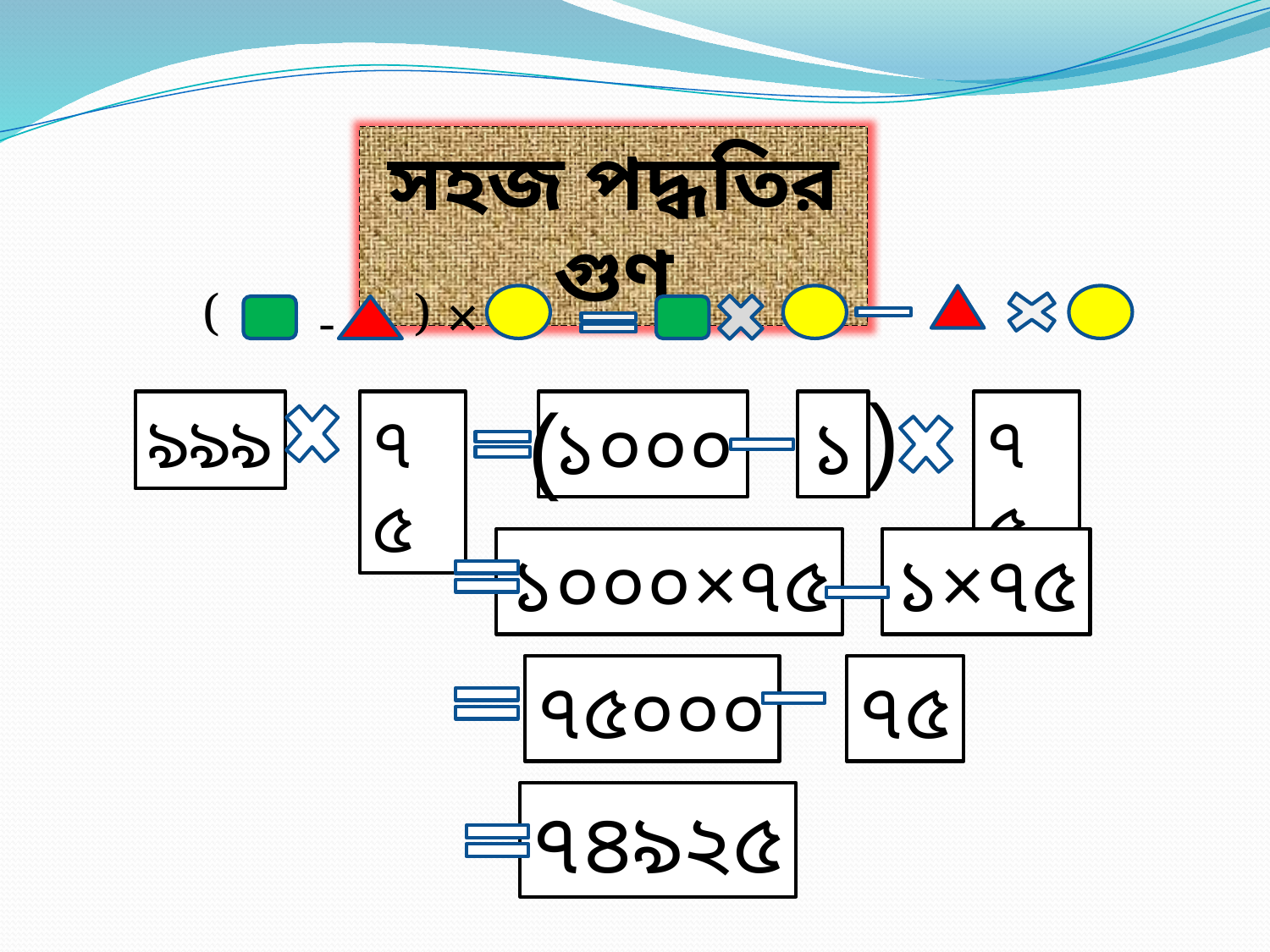

সহজ পদ্ধতির গুণ
(
)
×
-

)
(
৯৯৯

৭৫
১০০০
১
৭৫

১০০০×৭৫
১×৭৫

৭৫০০০
৭৫

৭৪৯২৫